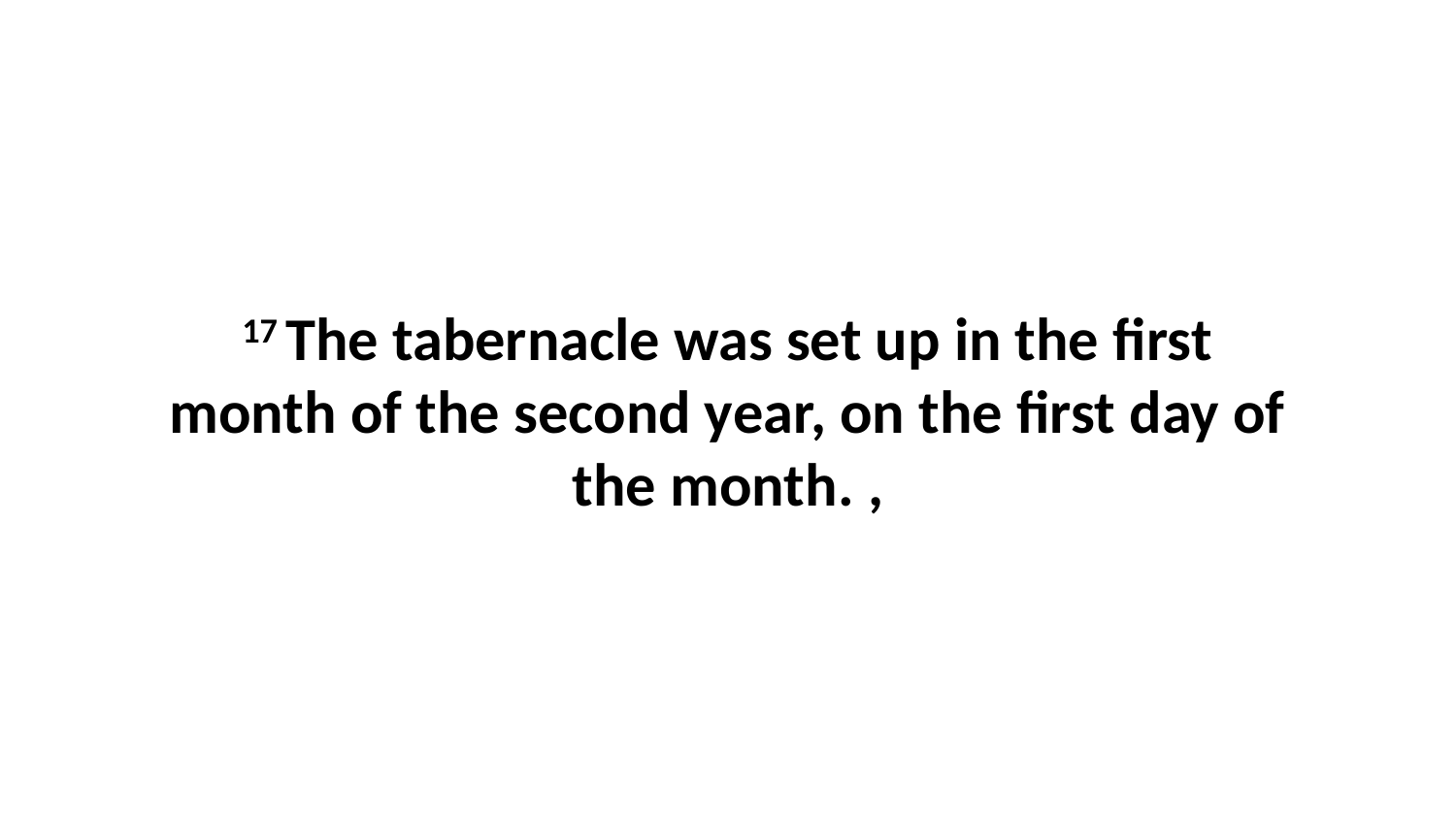

17 The tabernacle was set up in the first month of the second year, on the first day of the month. ,